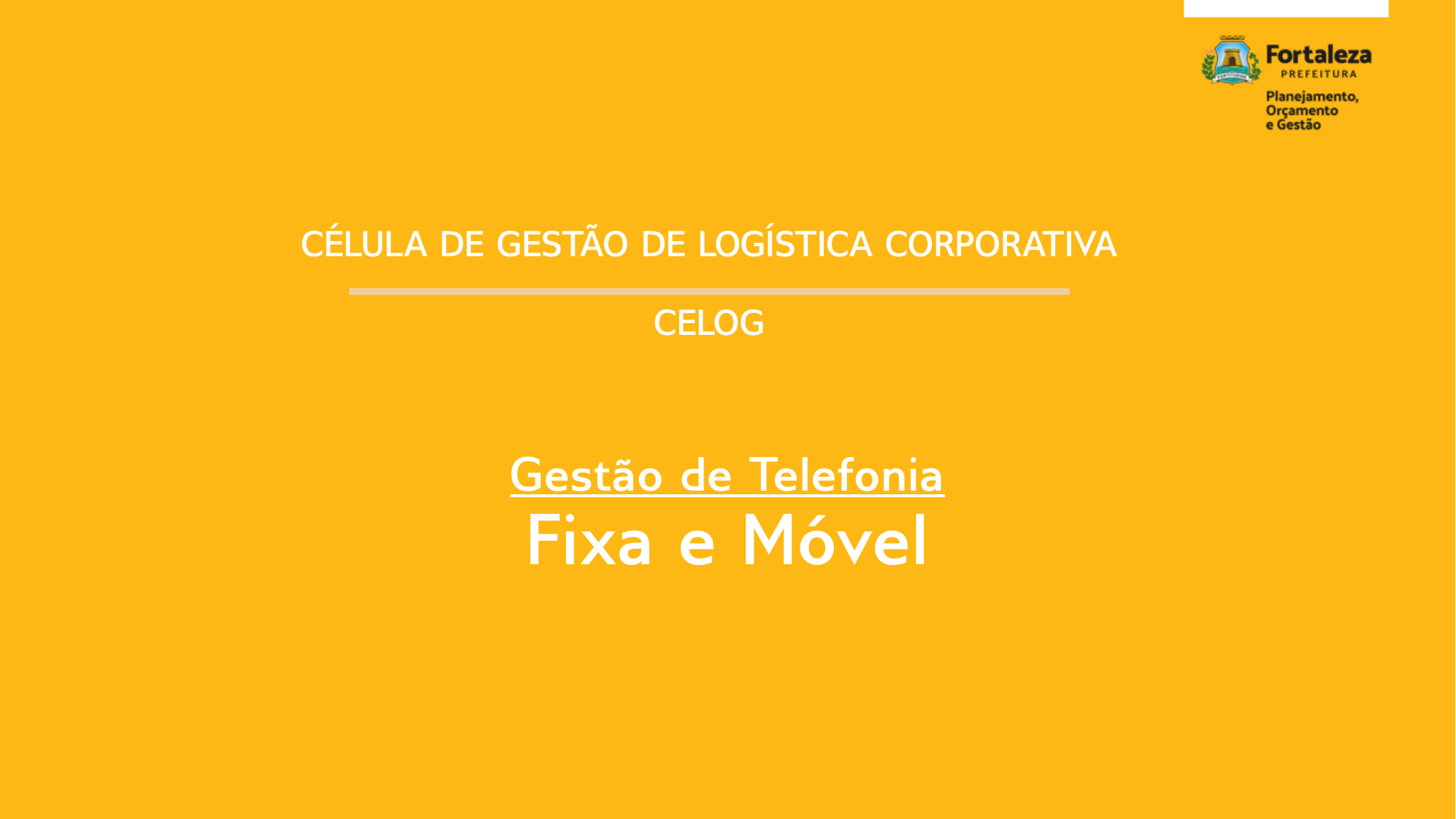

CÉLULA DE GESTÃO DE LOGÍSTICA CORPORATIVA

CELOG

Gestão de Telefonia
Fixa e Móvel